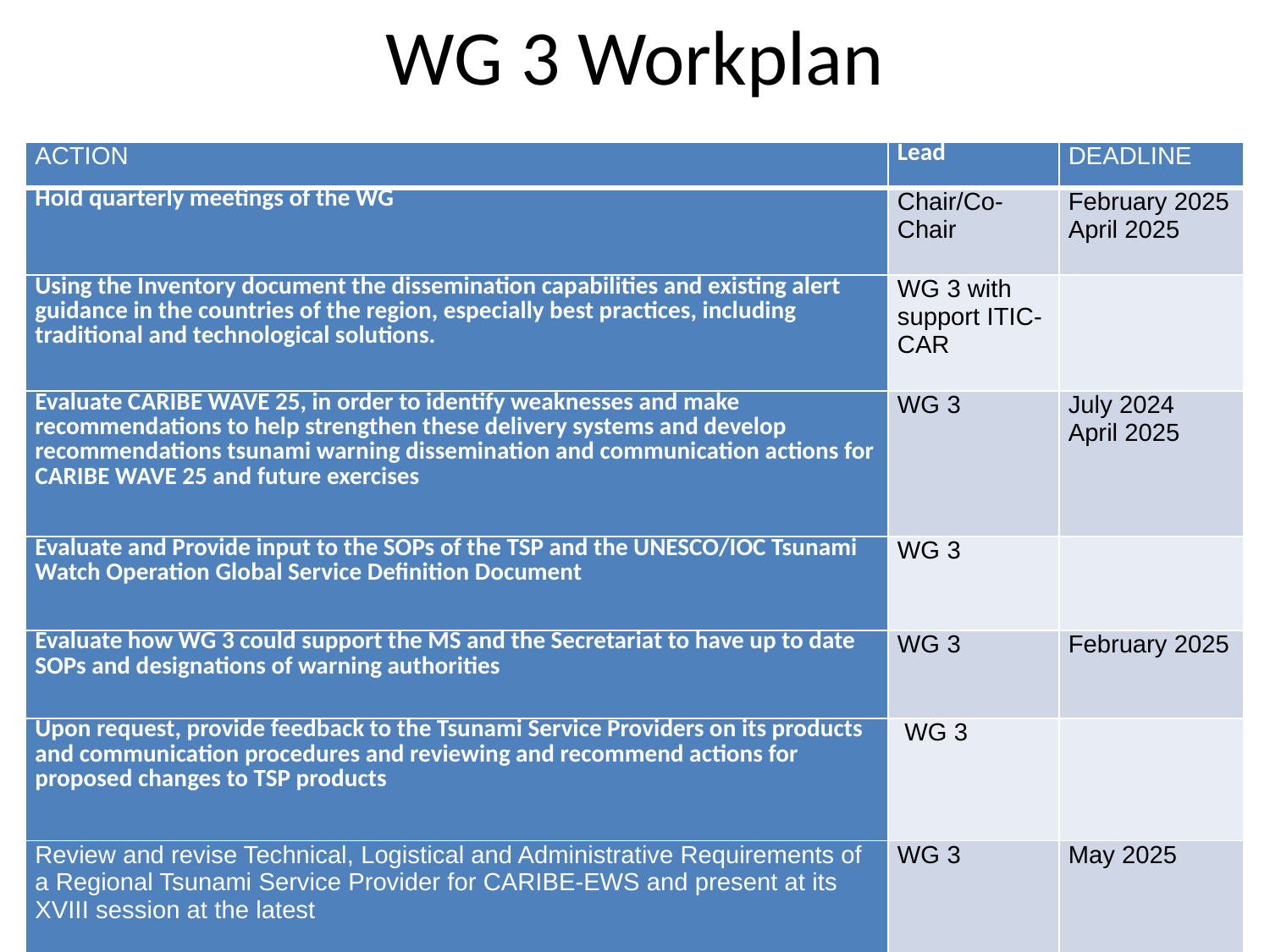

# WG 3 Workplan
| ACTION | Lead | DEADLINE |
| --- | --- | --- |
| Hold quarterly meetings of the WG | Chair/Co-Chair | February 2025 April 2025 |
| Using the Inventory document the dissemination capabilities and existing alert guidance in the countries of the region, especially best practices, including traditional and technological solutions. | WG 3 with support ITIC-CAR |  |
| Evaluate CARIBE WAVE 25, in order to identify weaknesses and make recommendations to help strengthen these delivery systems and develop recommendations tsunami warning dissemination and communication actions for CARIBE WAVE 25 and future exercises | WG 3 | July 2024 April 2025 |
| Evaluate and Provide input to the SOPs of the TSP and the UNESCO/IOC Tsunami Watch Operation Global Service Definition Document | WG 3 |  |
| Evaluate how WG 3 could support the MS and the Secretariat to have up to date SOPs and designations of warning authorities | WG 3 | February 2025 |
| Upon request, provide feedback to the Tsunami Service Providers on its products and communication procedures and reviewing and recommend actions for proposed changes to TSP products | WG 3 |  |
| Review and revise Technical, Logistical and Administrative Requirements of a Regional Tsunami Service Provider for CARIBE-EWS and present at its XVIII session at the latest | WG 3 | May 2025 |